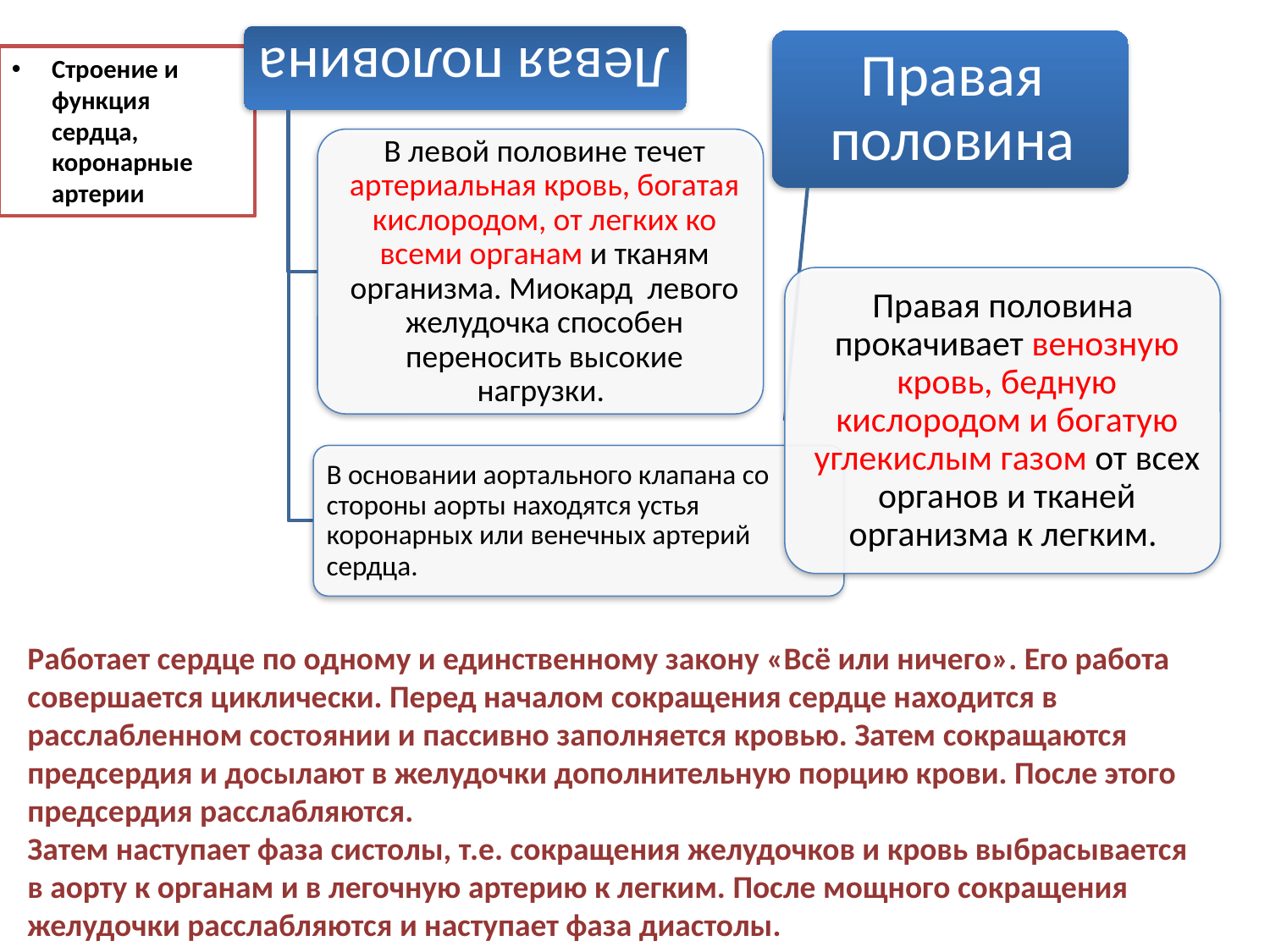

Левая половина
В левой половине течет артериальная кровь, богатая кислородом, от легких ко всеми органам и тканям организма. Миокард  левого желудочка способен переносить высокие нагрузки.
В основании аортального клапана со стороны аорты находятся устья коронарных или венечных артерий сердца.
Правая половина
Правая половина  прокачивает венозную кровь, бедную кислородом и богатую углекислым газом от всех органов и тканей организма к легким.
Строение и функция сердца, коронарные артерии

Работает сердце по одному и единственному закону «Всё или ничего». Его работа совершается циклически. Перед началом сокращения сердце находится в расслабленном состоянии и пассивно заполняется кровью. Затем сокращаются предсердия и досылают в желудочки дополнительную порцию крови. После этого предсердия расслабляются.
Затем наступает фаза систолы, т.е. сокращения желудочков и кровь выбрасывается в аорту к органам и в легочную артерию к легким. После мощного сокращения желудочки расслабляются и наступает фаза диастолы.